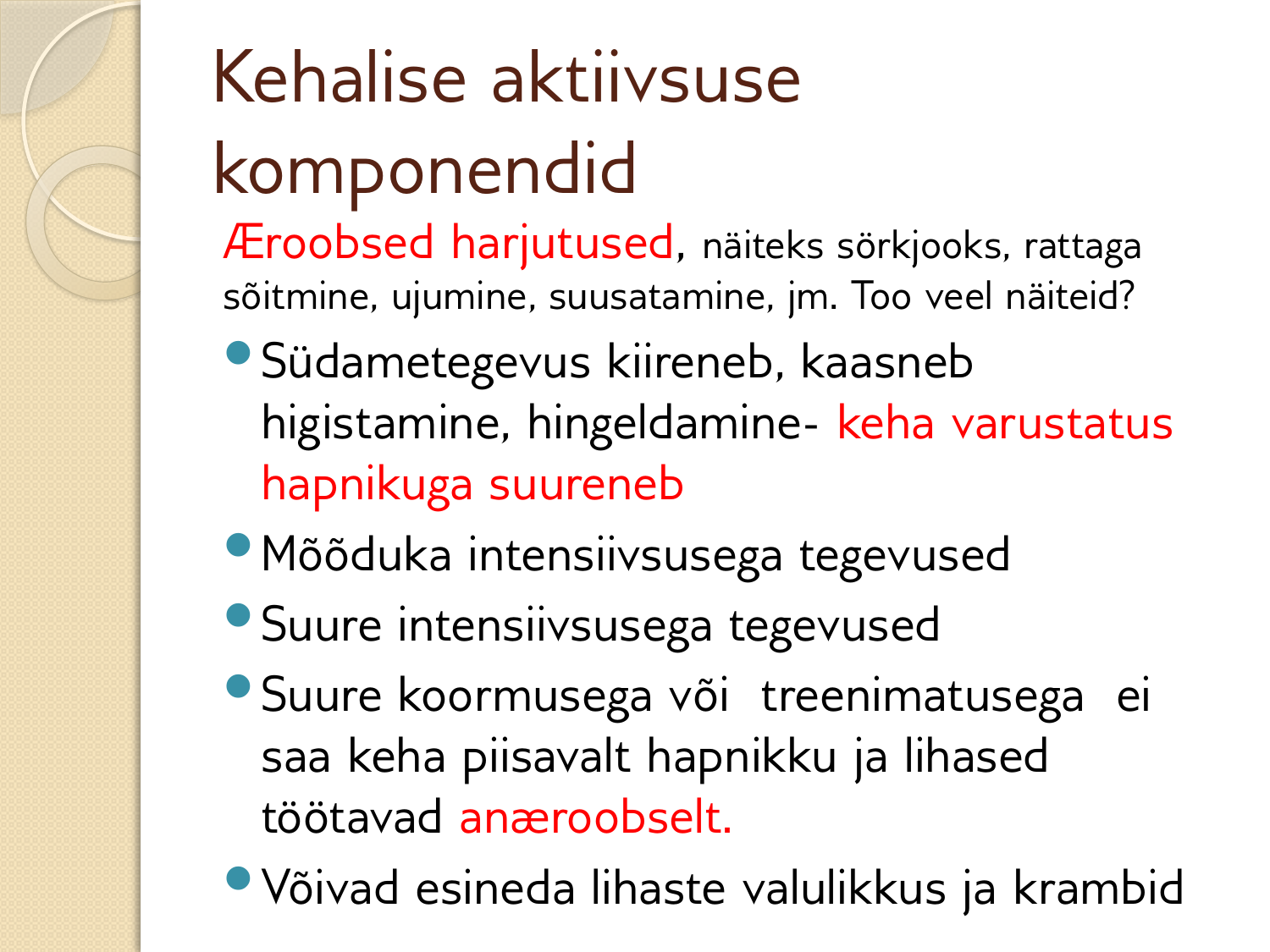

# Kehalise aktiivsuse komponendid
Aeroobsed harjutused, näiteks sörkjooks, rattaga sõitmine, ujumine, suusatamine, jm. Too veel näiteid?
Südametegevus kiireneb, kaasneb higistamine, hingeldamine- keha varustatus hapnikuga suureneb
Mõõduka intensiivsusega tegevused
Suure intensiivsusega tegevused
Suure koormusega või  treenimatusega  ei saa keha piisavalt hapnikku ja lihased töötavad anaeroobselt.
Võivad esineda lihaste valulikkus ja krambid